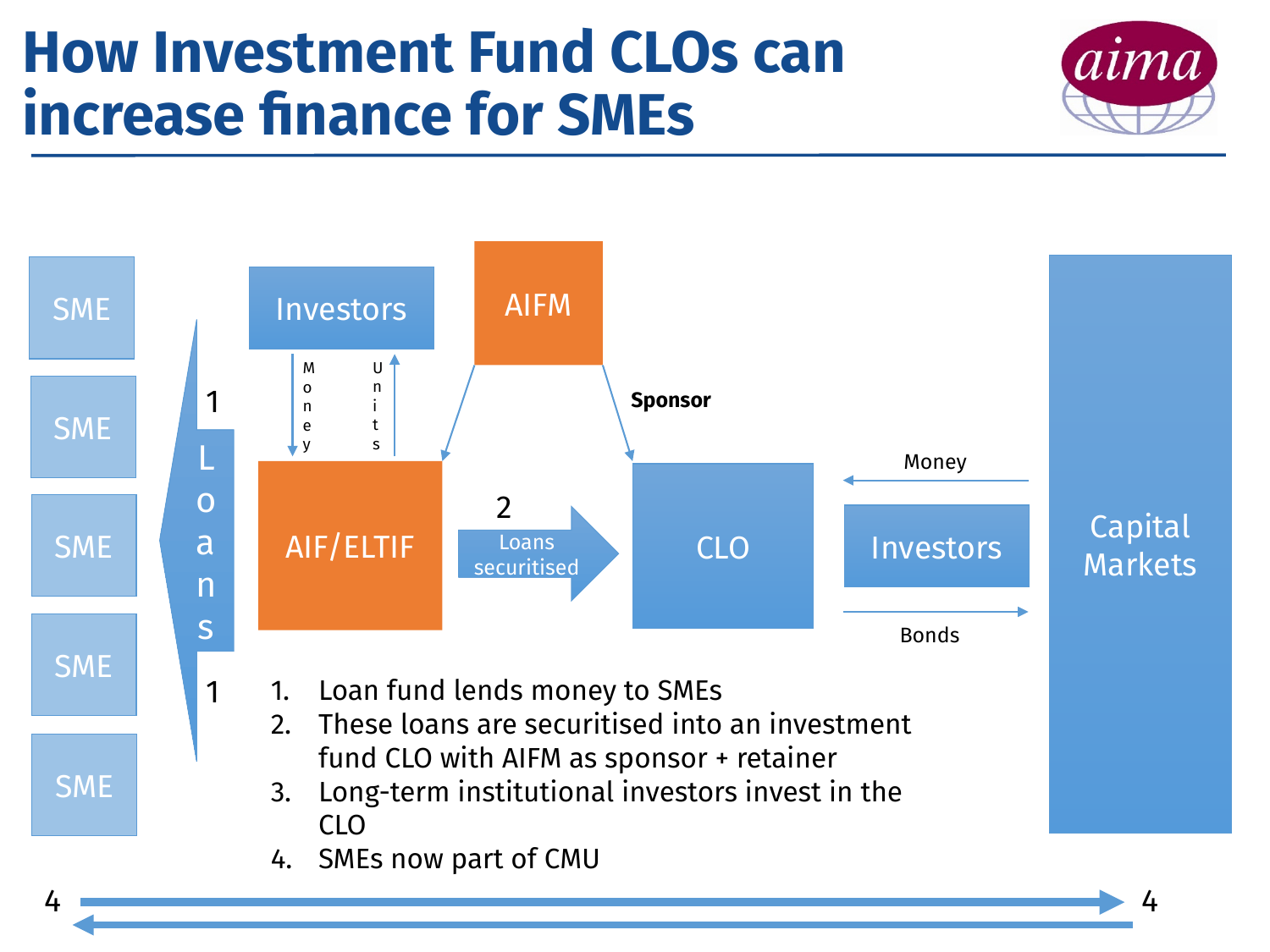

How Investment Fund CLOs can increase finance for SMEs
AIFM
Capital Markets
SME
Investors
Loans
Units
Money
1
SME
Sponsor
Money
AIF/ELTIF
CLO
2
SME
Investors
Loans securitised
SME
Bonds
1
Loan fund lends money to SMEs
These loans are securitised into an investment fund CLO with AIFM as sponsor + retainer
Long-term institutional investors invest in the CLO
SMEs now part of CMU
SME
4
4